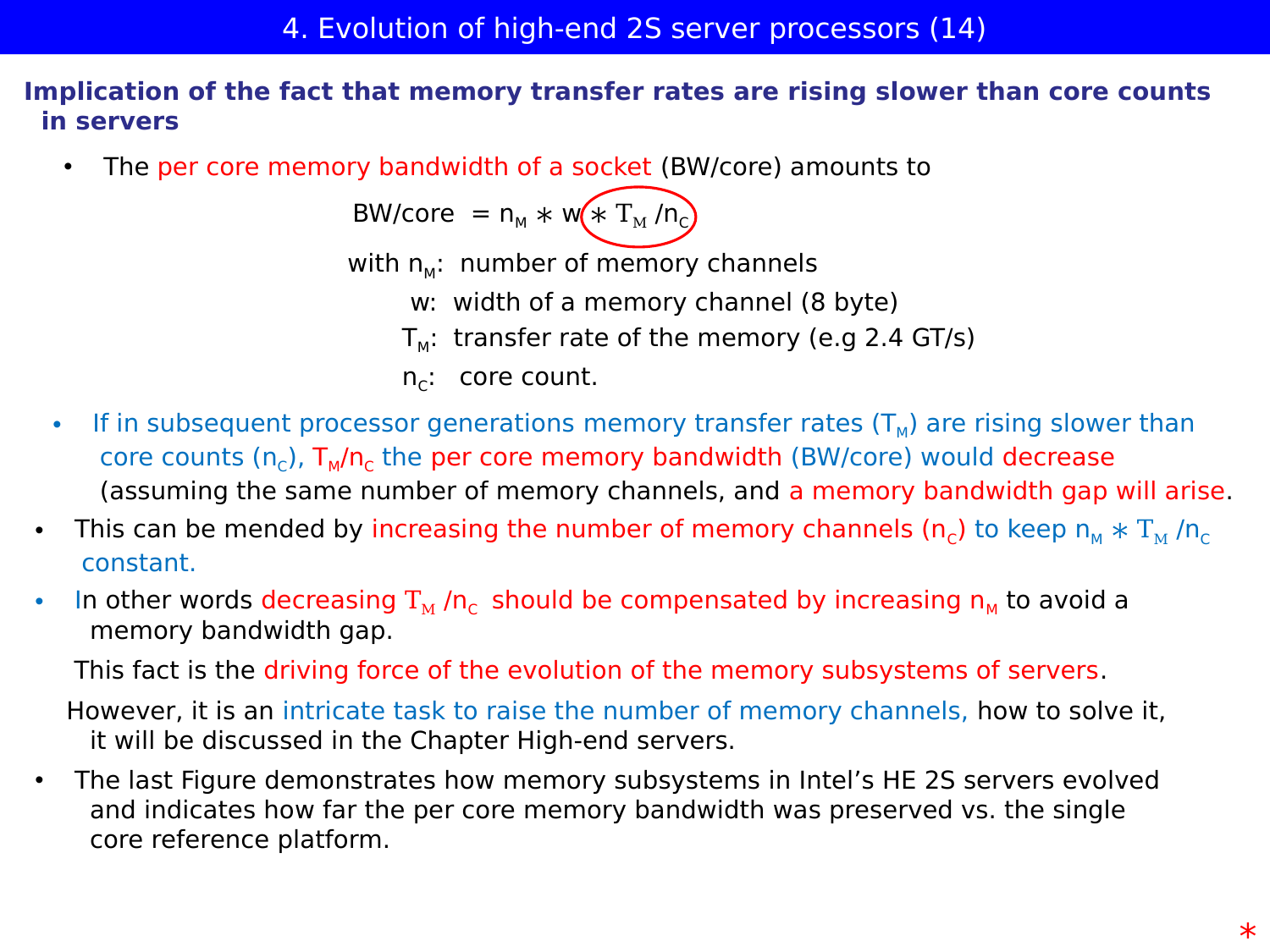

# 4. Evolution of high-end 2S server processors (14)
Implication of the fact that memory transfer rates are rising slower than core counts
  in servers
The per core memory bandwidth of a socket (BW/core) amounts to

BW/core  = nM ∗ w ∗ TM /nC
with nM:  number of memory channels
        w:  width of a memory channel (8 byte)
       TM:  transfer rate of the memory (e.g 2.4 GT/s)
       nC:   core count.
If in subsequent processor generations memory transfer rates (TM) are rising slower than
      core counts (nC), TM/nC the per core memory bandwidth (BW/core) would decrease
      (assuming the same number of memory channels, and a memory bandwidth gap will arise.
This can be mended by increasing the number of memory channels (nC) to keep nM ∗ TM /nC
          constant.
In other words decreasing TM /nC   should be compensated by increasing nM to avoid a
       memory bandwidth gap.
     This fact is the driving force of the evolution of the memory subsystems of servers.
    However, it is an intricate task to raise the number of memory channels, how to solve it,
       it will be discussed in the Chapter High-end servers.
The last Figure demonstrates how memory subsystems in Intel’s HE 2S servers evolved
       and indicates how far the per core memory bandwidth was preserved vs. the single
       core reference platform.
*